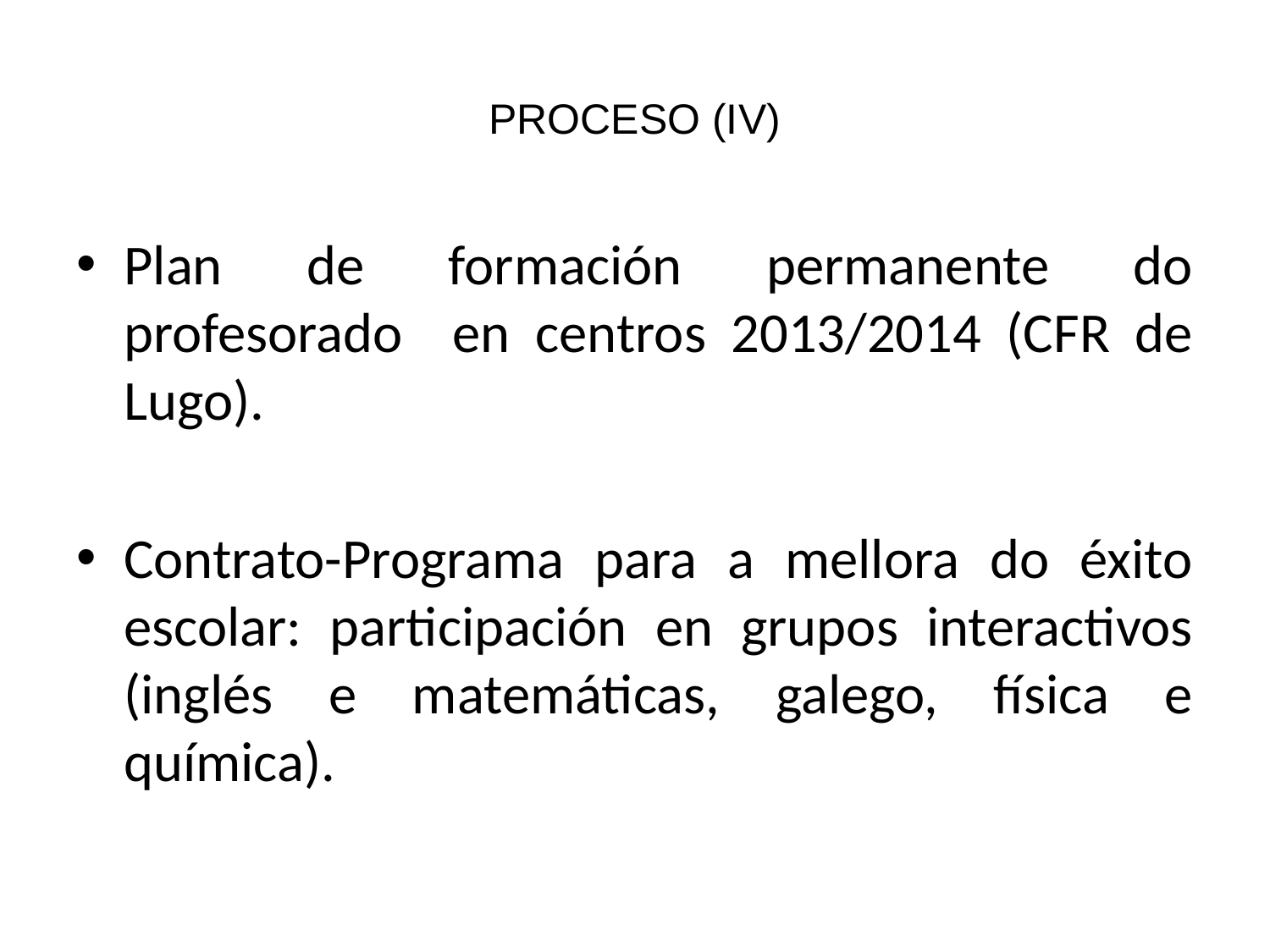

# PROCESO (IV)
Plan de formación permanente do profesorado  en centros 2013/2014 (CFR de Lugo).

Contrato-Programa para a mellora do éxito escolar: participación en grupos interactivos (inglés e matemáticas, galego, física e química).